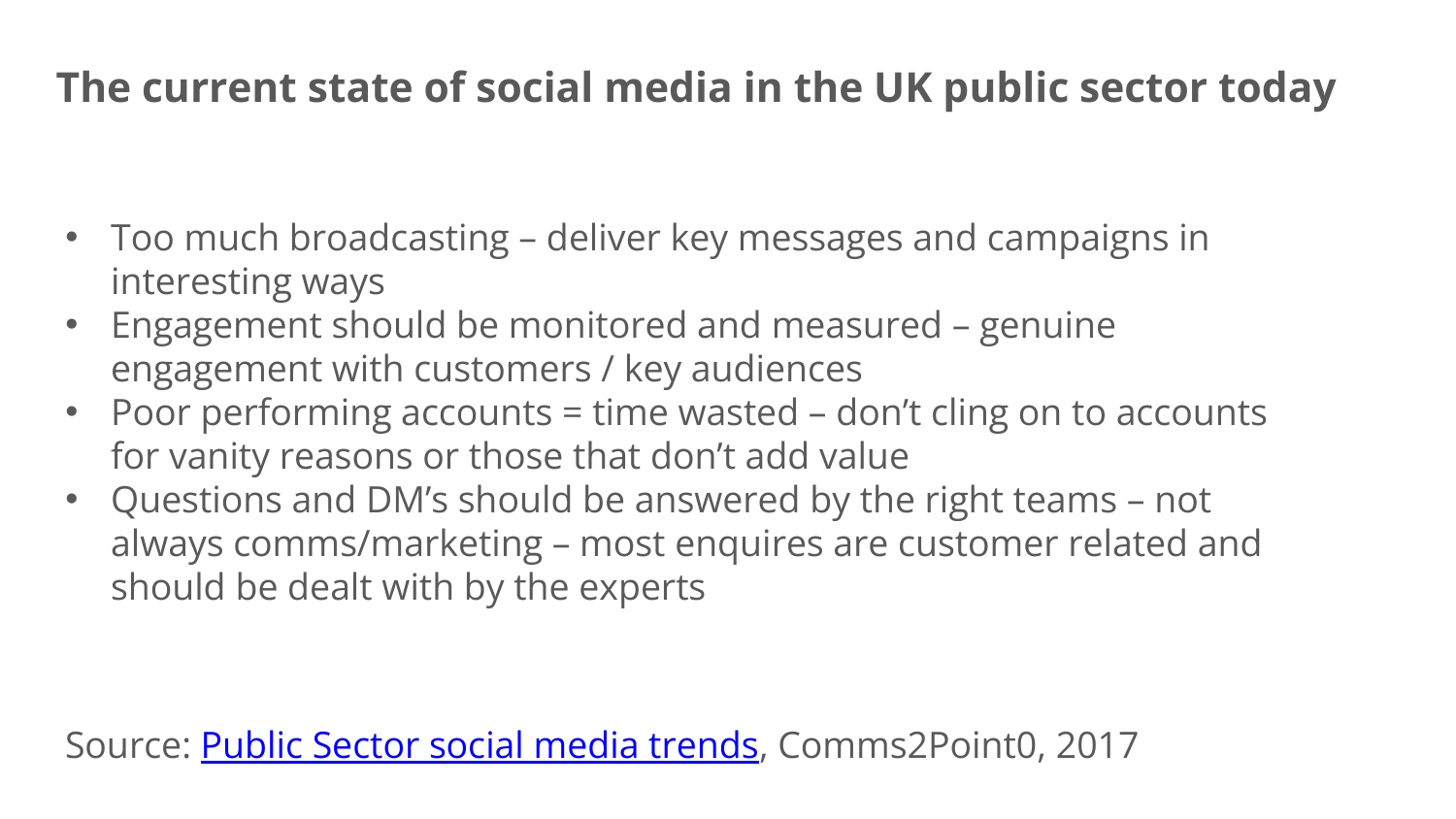

# The current state of social media in the UK public sector today
Too much broadcasting – deliver key messages and campaigns in interesting ways
Engagement should be monitored and measured – genuine engagement with customers / key audiences
Poor performing accounts = time wasted – don’t cling on to accounts for vanity reasons or those that don’t add value
Questions and DM’s should be answered by the right teams – not always comms/marketing – most enquires are customer related and should be dealt with by the experts
Source: Public Sector social media trends, Comms2Point0, 2017